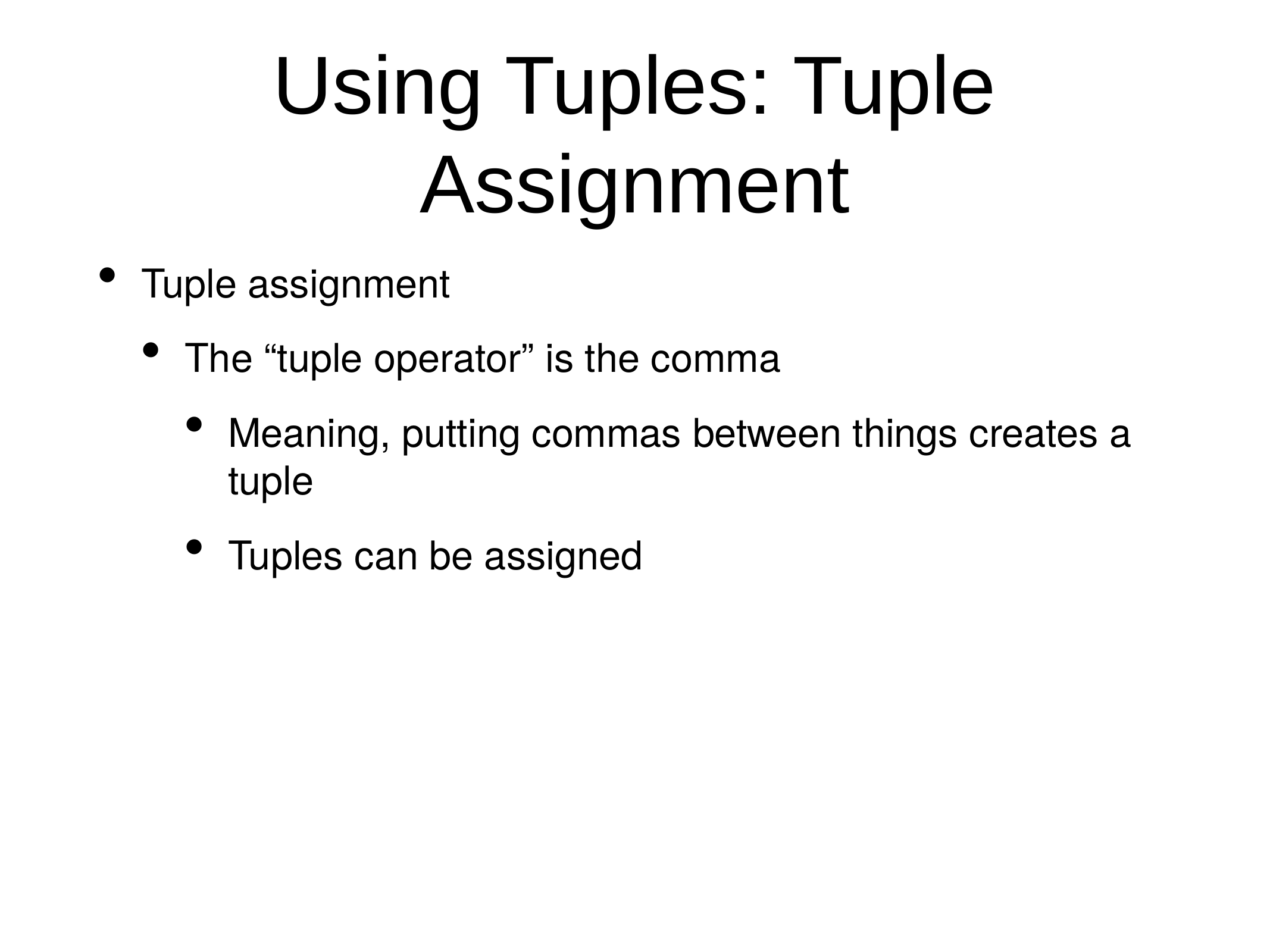

# Using Tuples: Tuple Assignment
Tuple assignment
The “tuple operator” is the comma
Meaning, putting commas between things creates a tuple
Tuples can be assigned